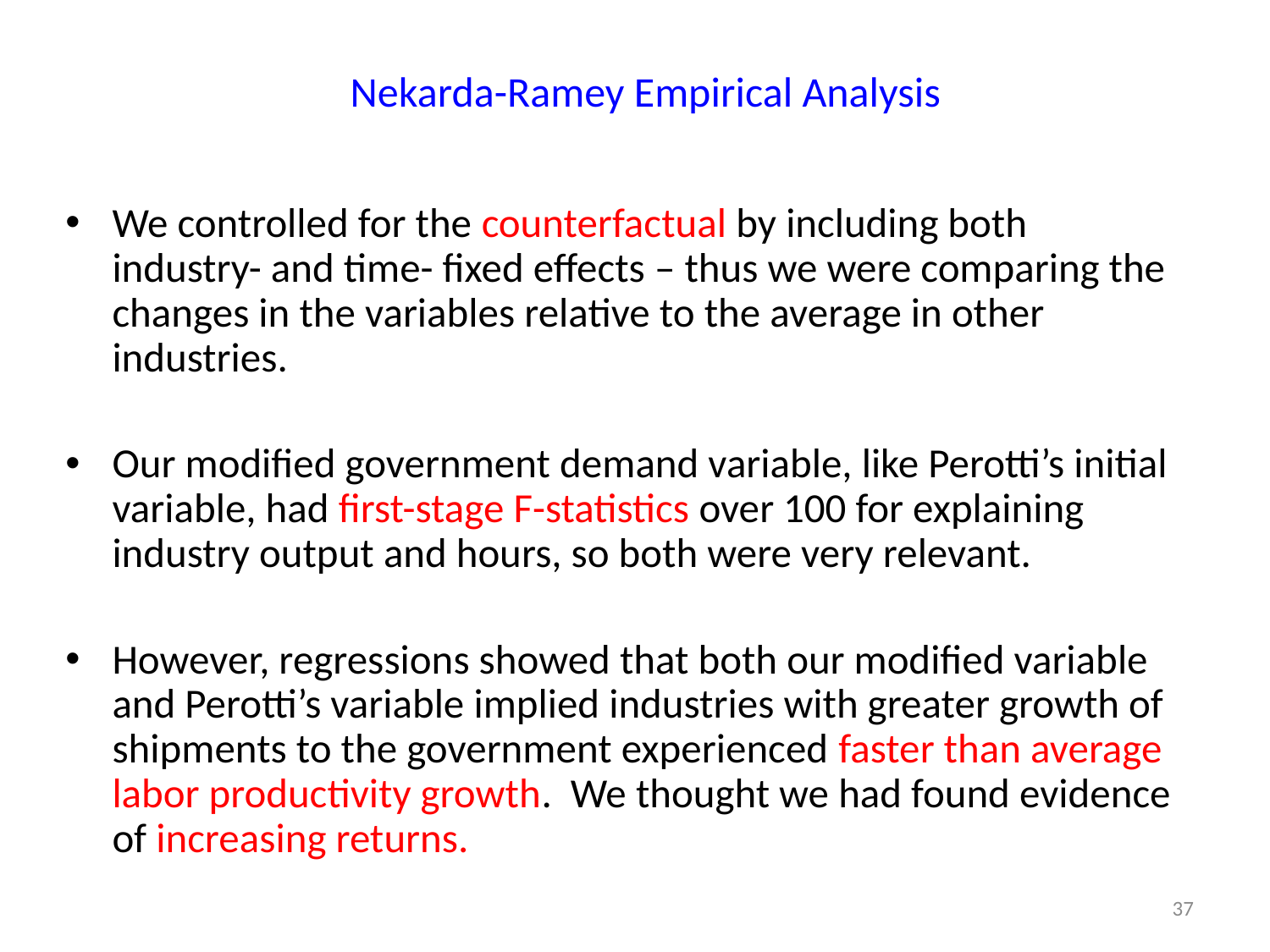

# Nekarda-Ramey Empirical Analysis

We controlled for the counterfactual by including both industry- and time- fixed effects – thus we were comparing the changes in the variables relative to the average in other industries.

Our modified government demand variable, like Perotti’s initial variable, had first-stage F-statistics over 100 for explaining industry output and hours, so both were very relevant.

However, regressions showed that both our modified variable and Perotti’s variable implied industries with greater growth of shipments to the government experienced faster than average labor productivity growth.  We thought we had found evidence of increasing returns.

37